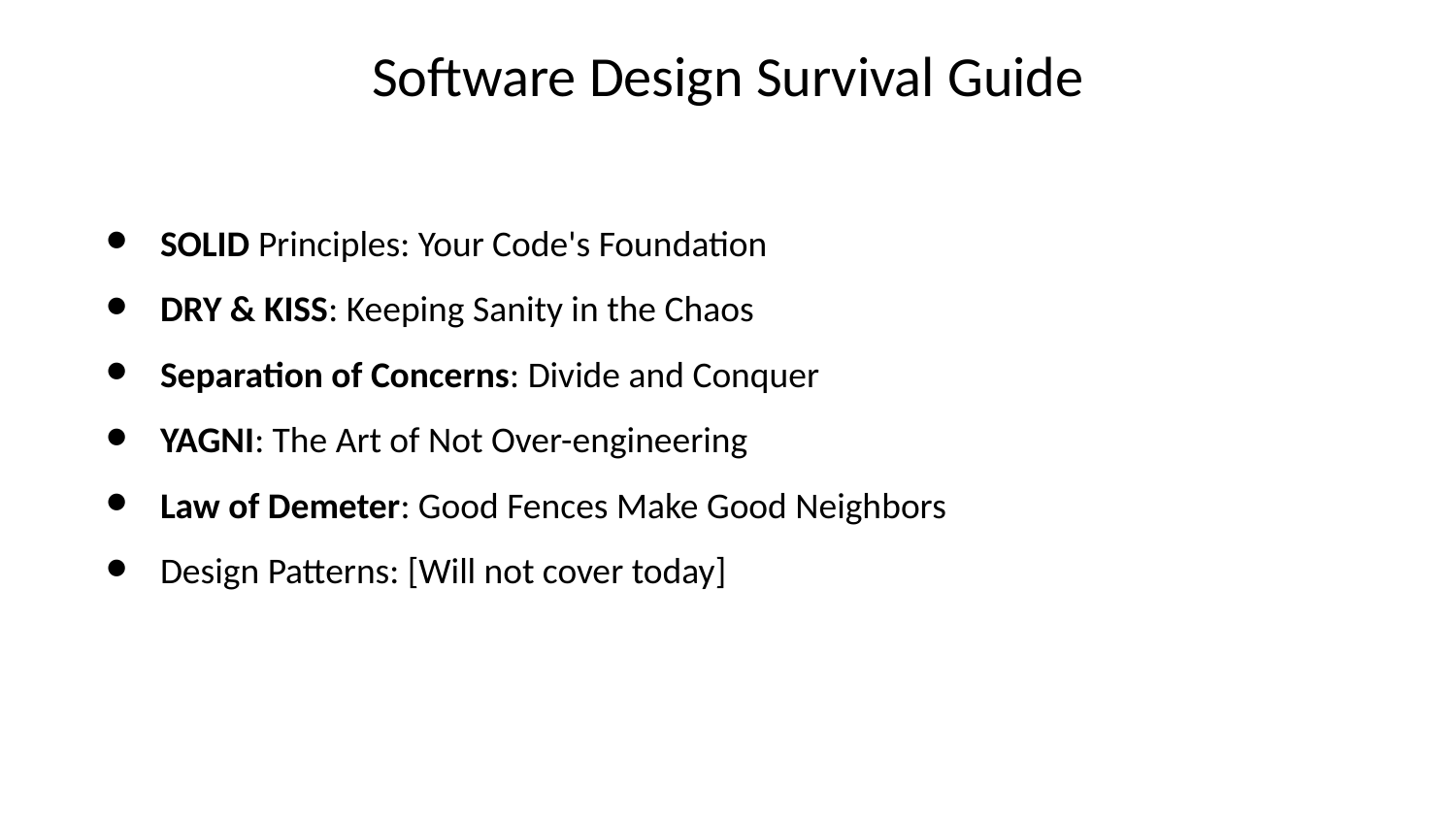

# Software Design Survival Guide
SOLID Principles: Your Code's Foundation
DRY & KISS: Keeping Sanity in the Chaos
Separation of Concerns: Divide and Conquer
YAGNI: The Art of Not Over-engineering
Law of Demeter: Good Fences Make Good Neighbors
Design Patterns: [Will not cover today]